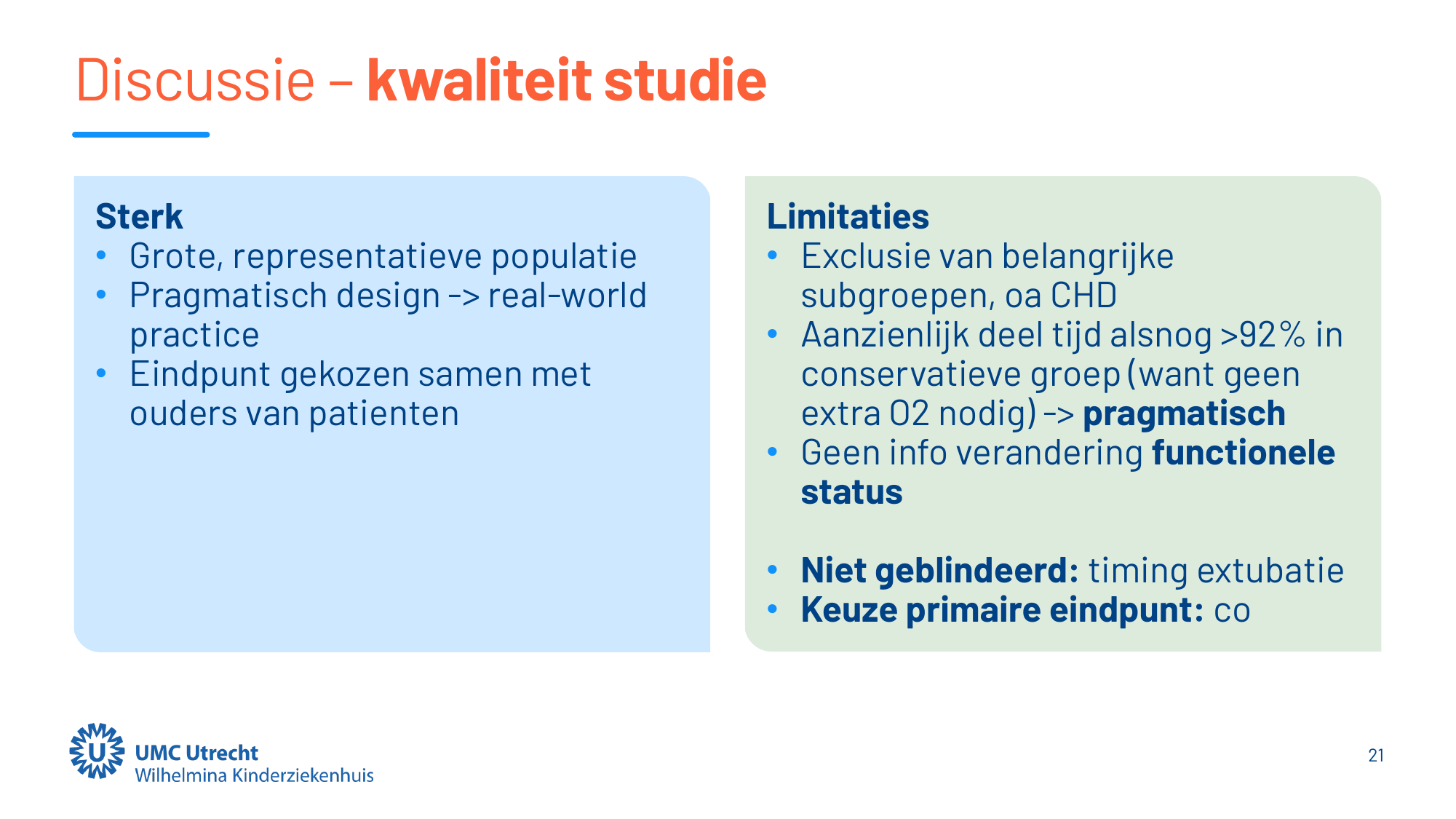

# Discussie – kwaliteit studie
Sterk
Grote, representatieve populatie
Pragmatisch design -> real-world practice
Eindpunt gekozen samen met ouders van patienten

Limitaties
Exclusie van belangrijke subgroepen, oa CHD
Aanzienlijk deel tijd alsnog >92% in conservatieve groep (want geen extra O2 nodig) -> pragmatisch
Geen info verandering functionele status

Niet geblindeerd: timing extubatie
Keuze primaire eindpunt: co

21